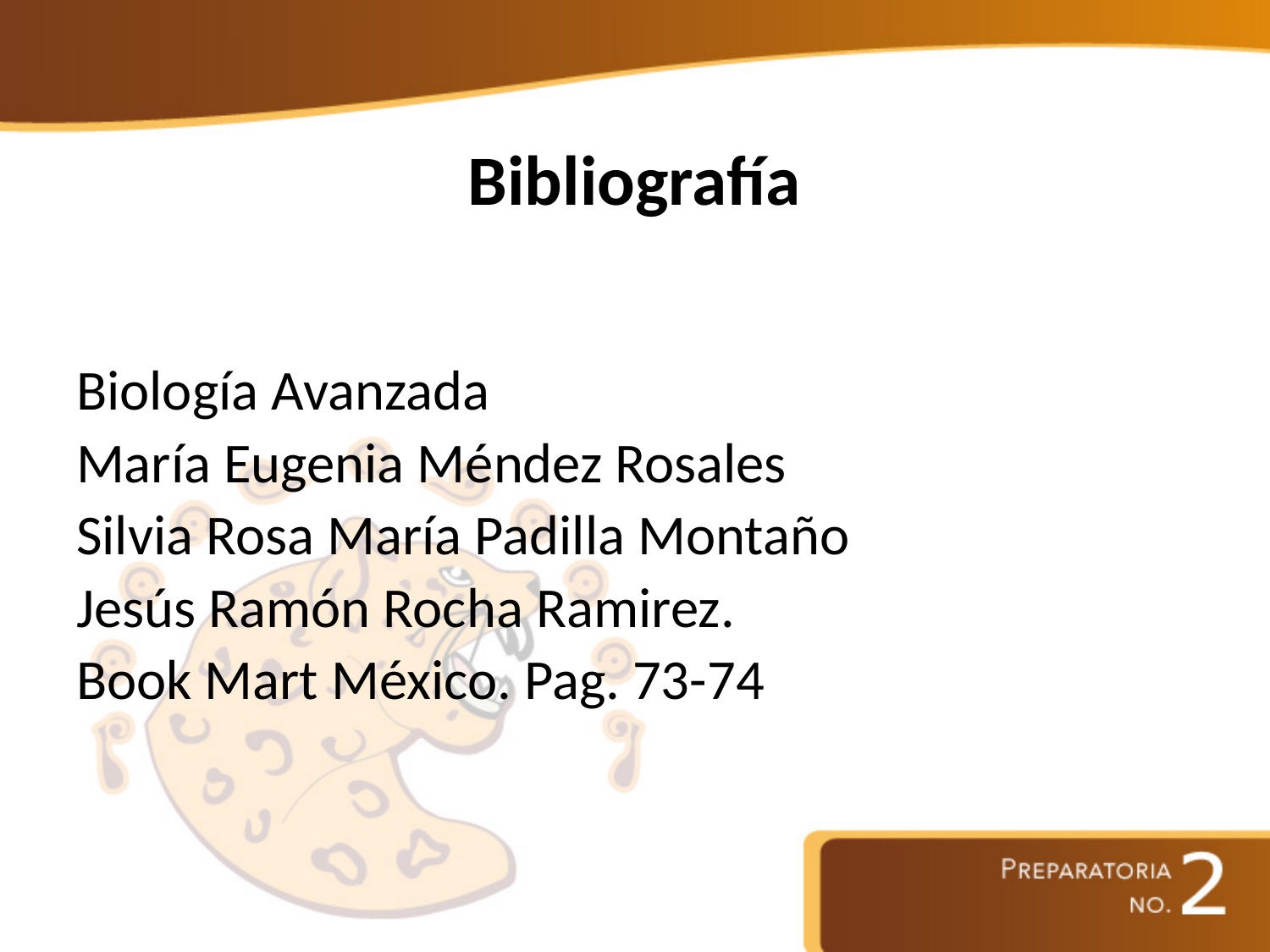

# Bibliografía

Biología Avanzada
María Eugenia Méndez Rosales
Silvia Rosa María Padilla Montaño
Jesús Ramón Rocha Ramirez.
Book Mart México. Pag. 73-74